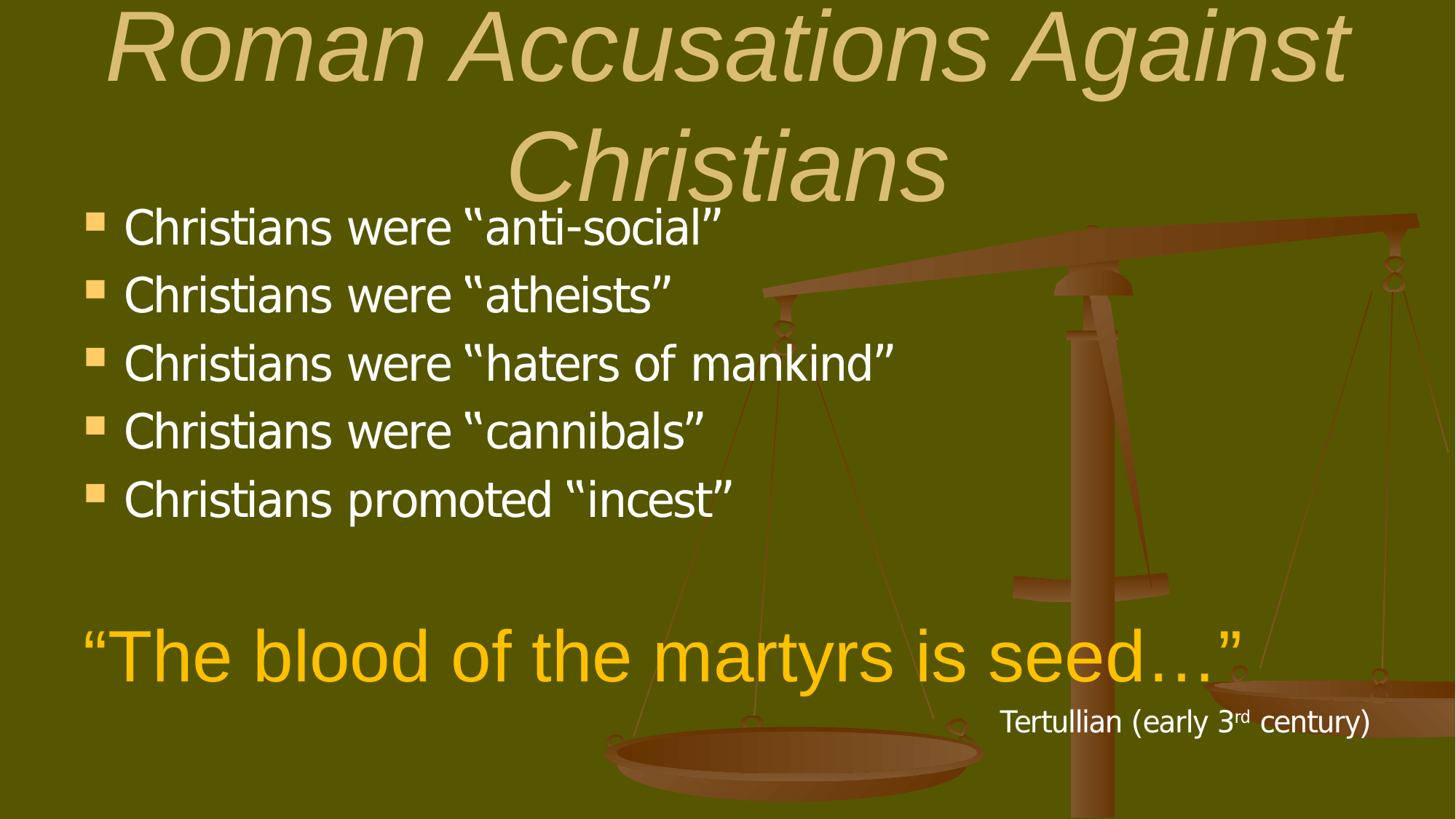

# Roman Accusations Against Christians
Christians were “anti-social”
Christians were “atheists”
Christians were “haters of mankind”
Christians were “cannibals”
Christians promoted “incest”

“The blood of the martyrs is seed…”
Tertullian (early 3rd century)